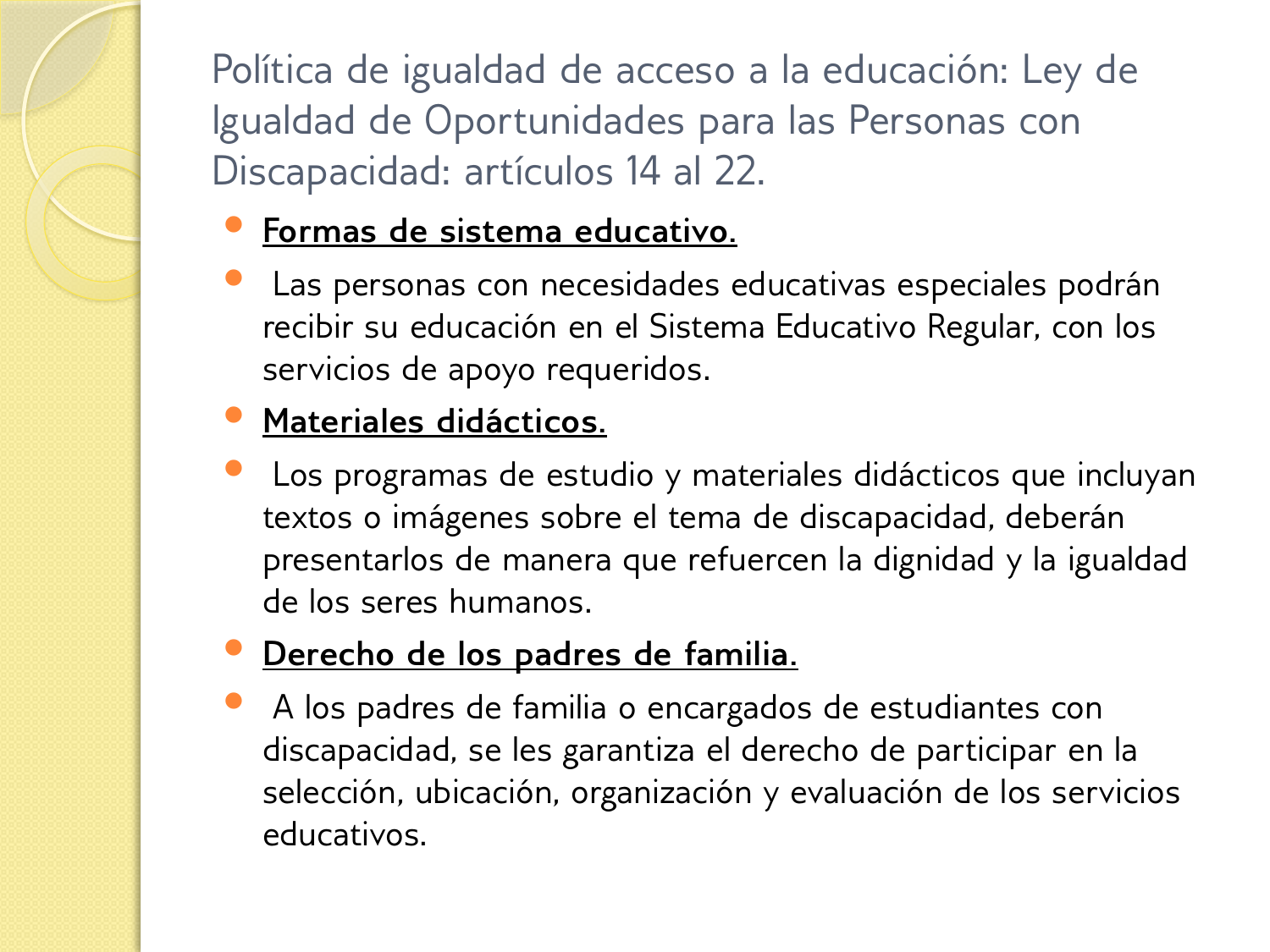

# Política de igualdad de acceso a la educación: Ley de Igualdad de Oportunidades para las Personas con Discapacidad: artículos 14 al 22.
Formas de sistema educativo.
 Las personas con necesidades educativas especiales podrán recibir su educación en el Sistema Educativo Regular, con los servicios de apoyo requeridos.
Materiales didácticos.
 Los programas de estudio y materiales didácticos que incluyan textos o imágenes sobre el tema de discapacidad, deberán presentarlos de manera que refuercen la dignidad y la igualdad de los seres humanos.
Derecho de los padres de familia.
 A los padres de familia o encargados de estudiantes con discapacidad, se les garantiza el derecho de participar en la selección, ubicación, organización y evaluación de los servicios educativos.